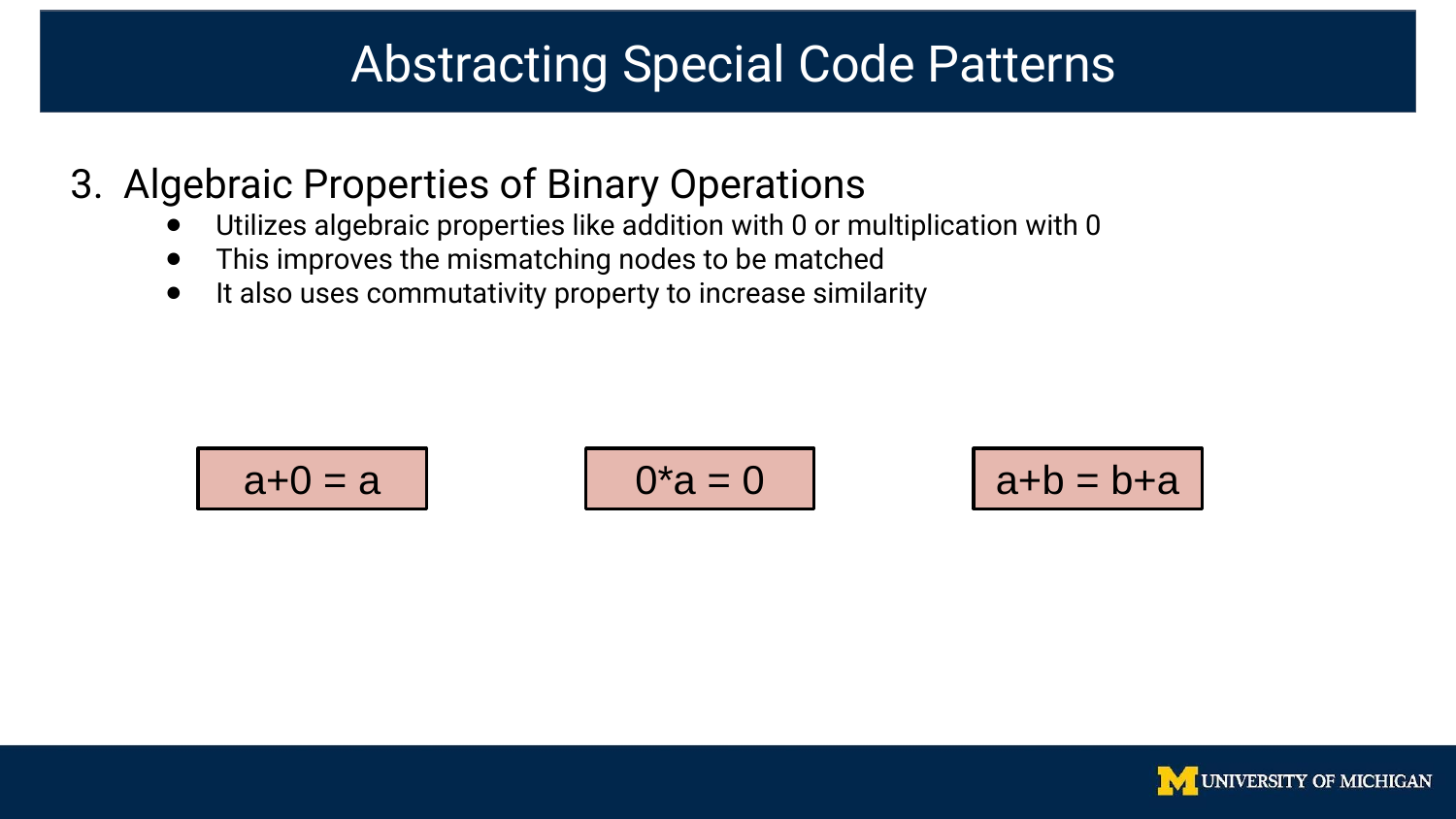

Abstracting Special Code Patterns
3.  Algebraic Properties of Binary Operations
Utilizes algebraic properties like addition with 0 or multiplication with 0
This improves the mismatching nodes to be matched
It also uses commutativity property to increase similarity
a+0 = a
a+b = b+a
0*a = 0